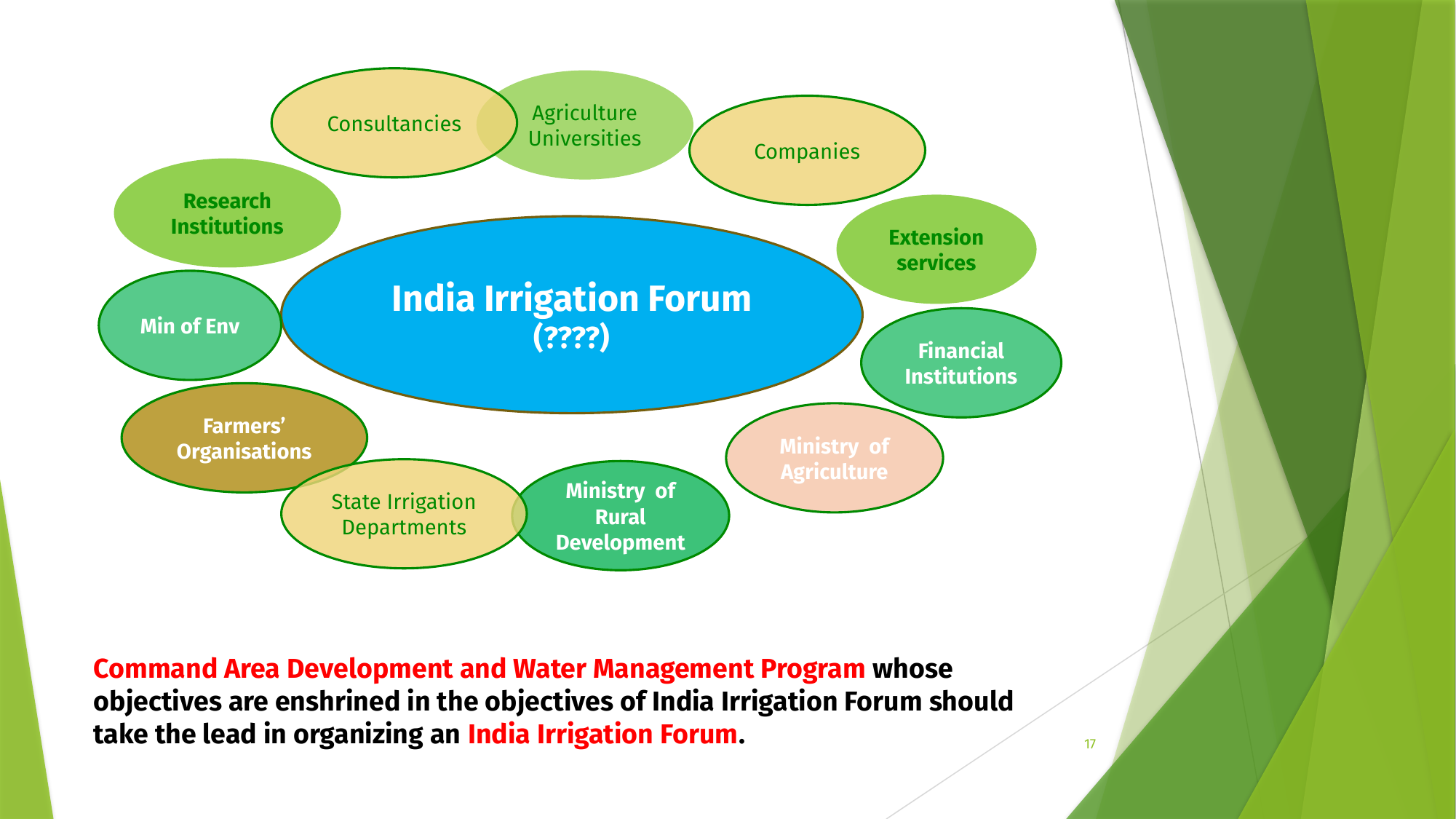

Consultancies
Agriculture Universities
Companies

Research Institutions
Extension services
India Irrigation Forum
(????)
Min of Env
Financial Institutions
Farmers’ Organisations
Ministry  of Agriculture
State Irrigation Departments
Ministry  of Rural Development
Command Area Development and Water Management Program whose objectives are enshrined in the objectives of India Irrigation Forum should take the lead in organizing an India Irrigation Forum.
17